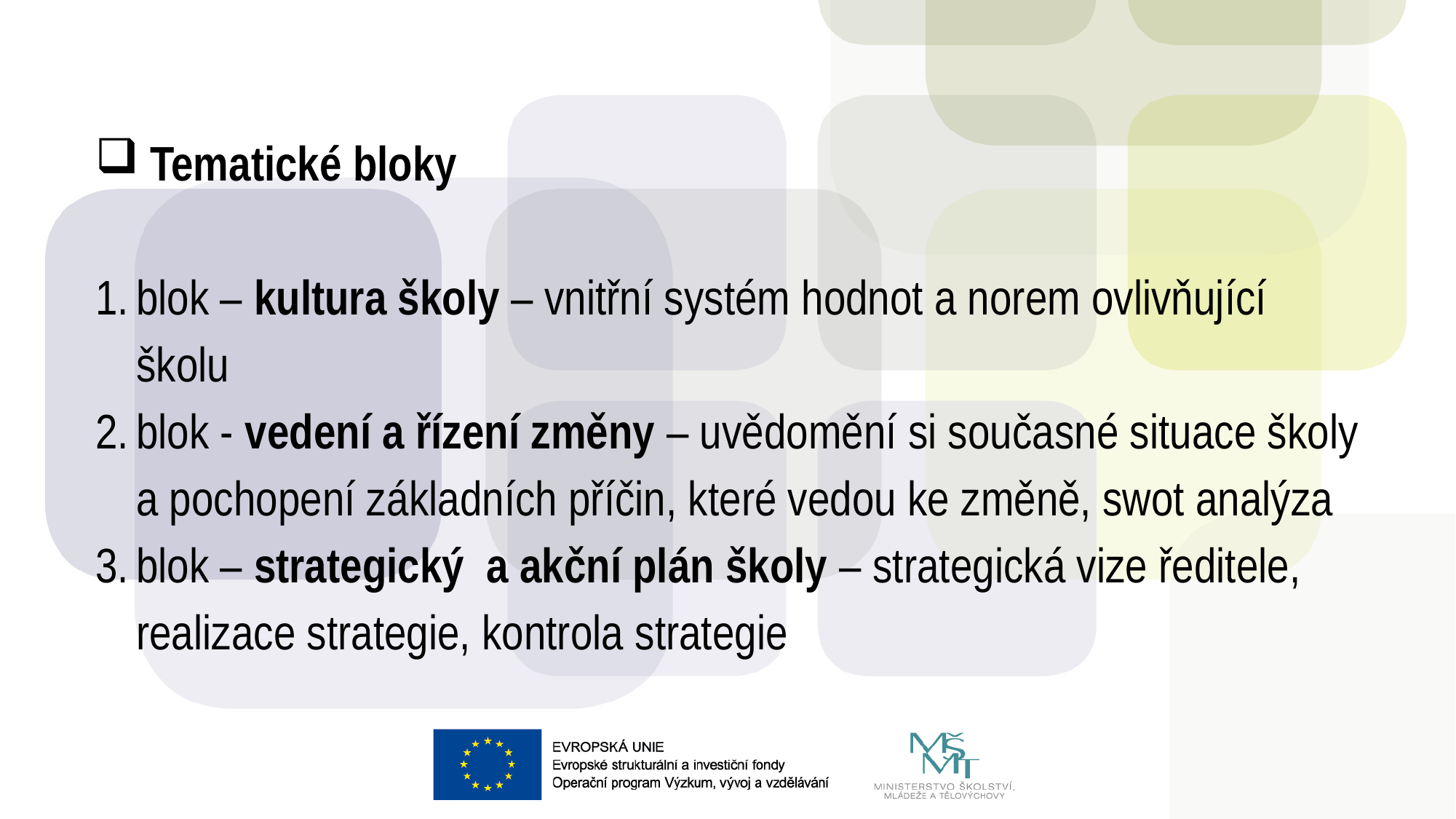

Tematické bloky

blok – kultura školy – vnitřní systém hodnot a norem ovlivňující školu
blok - vedení a řízení změny – uvědomění si současné situace školy a pochopení základních příčin, které vedou ke změně, swot analýza
blok – strategický  a akční plán školy – strategická vize ředitele, realizace strategie, kontrola strategie